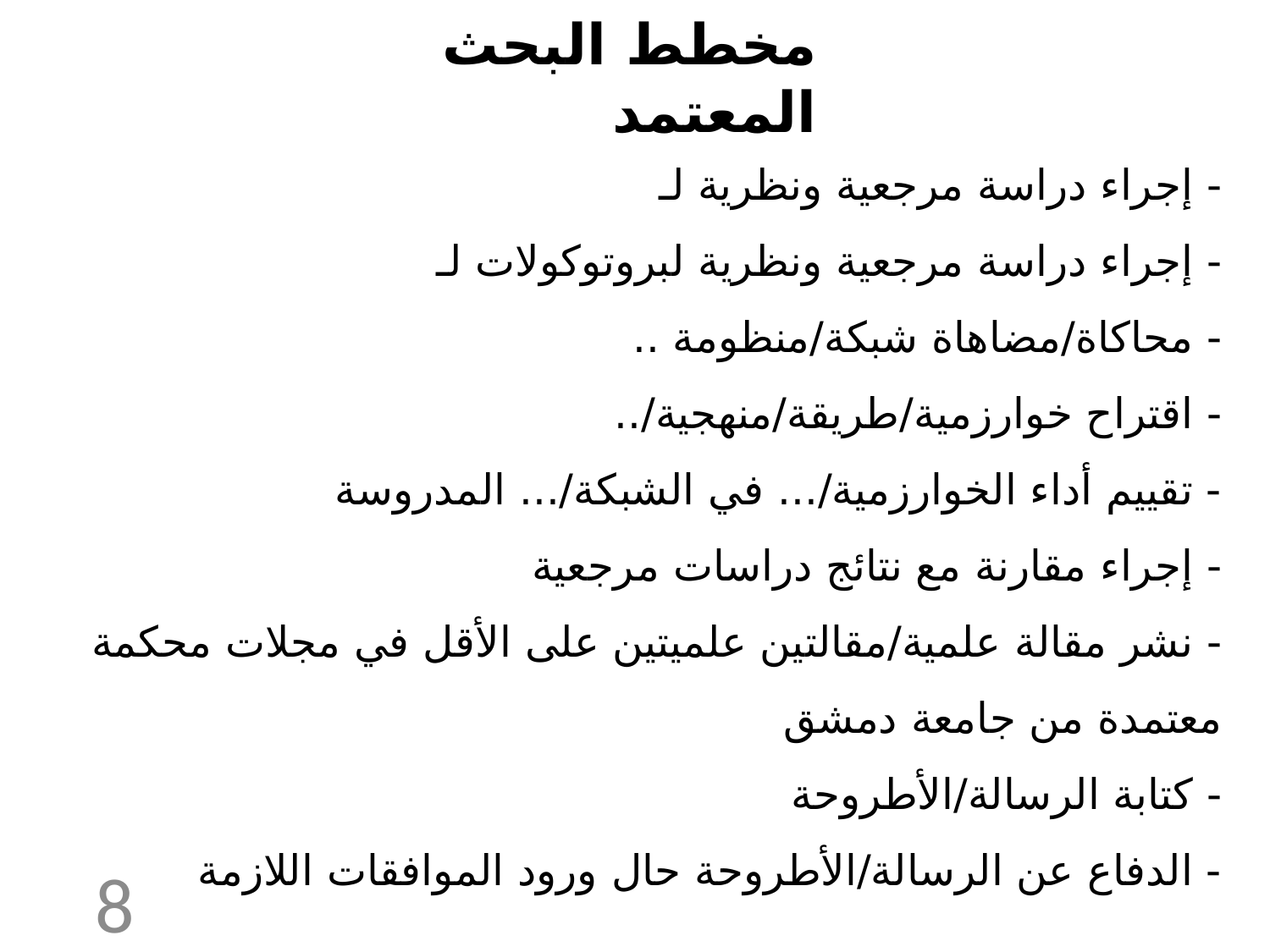

# مخطط البحث المعتمد
- إجراء دراسة مرجعية ونظرية لـ
- إجراء دراسة مرجعية ونظرية لبروتوكولات لـ
- محاكاة/مضاهاة شبكة/منظومة ..
- اقتراح خوارزمية/طريقة/منهجية/..
- تقييم أداء الخوارزمية/... في الشبكة/... المدروسة
- إجراء مقارنة مع نتائج دراسات مرجعية
- نشر مقالة علمية/مقالتين علميتين على الأقل في مجلات محكمة معتمدة من جامعة دمشق
- كتابة الرسالة/الأطروحة
- الدفاع عن الرسالة/الأطروحة حال ورود الموافقات اللازمة
8